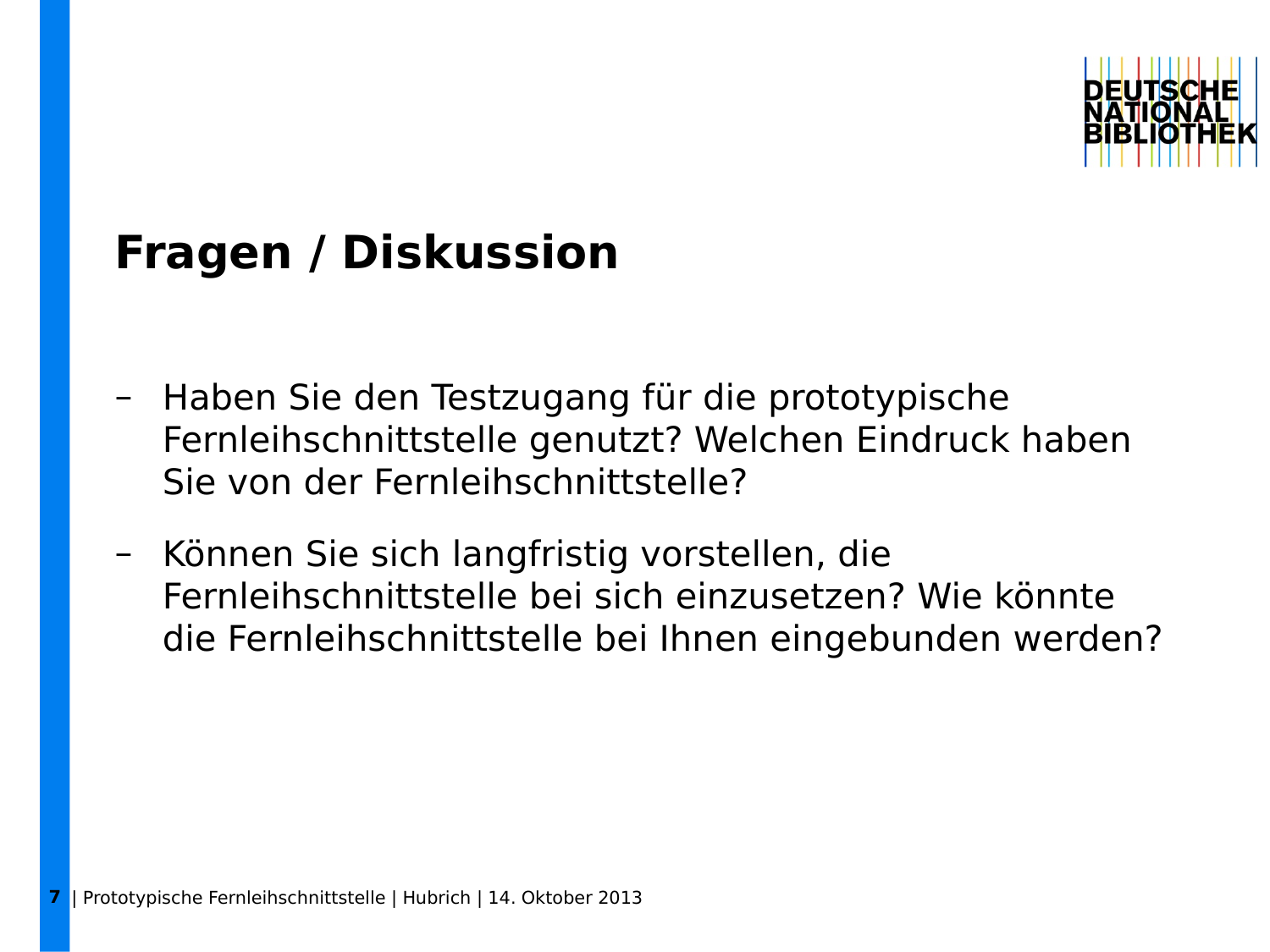

7
# Fragen / Diskussion
Haben Sie den Testzugang für die prototypische Fernleihschnittstelle genutzt? Welchen Eindruck haben Sie von der Fernleihschnittstelle?
Können Sie sich langfristig vorstellen, die Fernleihschnittstelle bei sich einzusetzen? Wie könnte die Fernleihschnittstelle bei Ihnen eingebunden werden?

| Prototypische Fernleihschnittstelle | Hubrich | 14. Oktober 2013